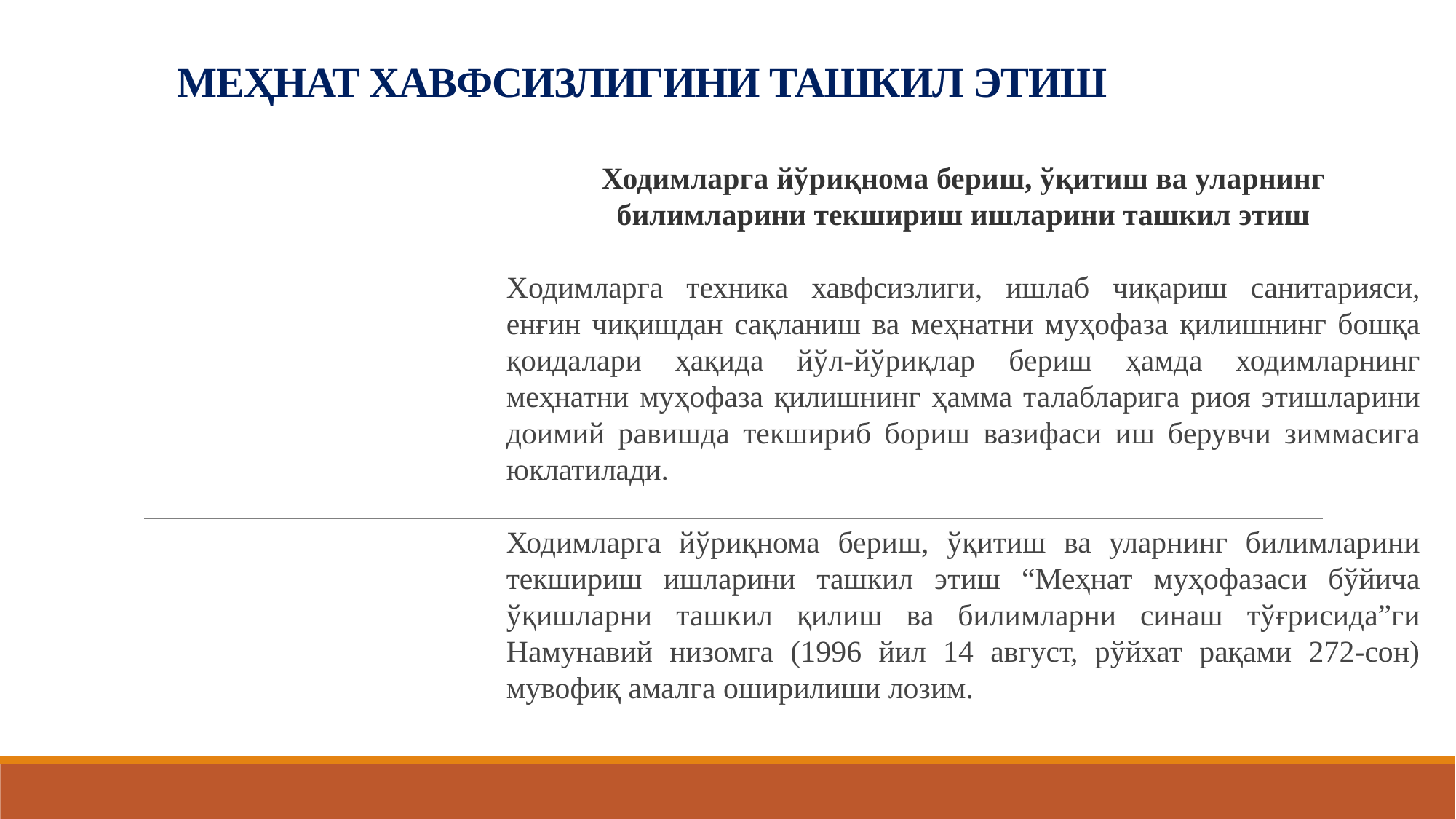

# МЕҲНАТ ХАВФСИЗЛИГИНИ ТАШКИЛ ЭТИШ
Ходимларга йўриқнома бериш, ўқитиш ва уларнинг билимларини текшириш ишларини ташкил этиш

Xодимларга техника хавфсизлиги, ишлаб чиқариш санитарияси, енғин чиқишдан сақланиш ва меҳнатни муҳофаза қилишнинг бошқа қоидалари ҳақида йўл-йўриқлар бериш ҳамда ходимларнинг меҳнатни муҳофаза қилишнинг ҳамма талабларига риоя этишларини доимий равишда текшириб бориш вазифаси иш берувчи зиммасига юклатилади.

Ходимларга йўриқнома бериш, ўқитиш ва уларнинг билимларини текшириш ишларини ташкил этиш “Меҳнат муҳофазаси бўйича ўқишларни ташкил қилиш ва билимларни синаш тўғрисида”ги Намунавий низомга (1996 йил 14 август, рўйхат рақами 272-сон) мувофиқ амалга оширилиши лозим.